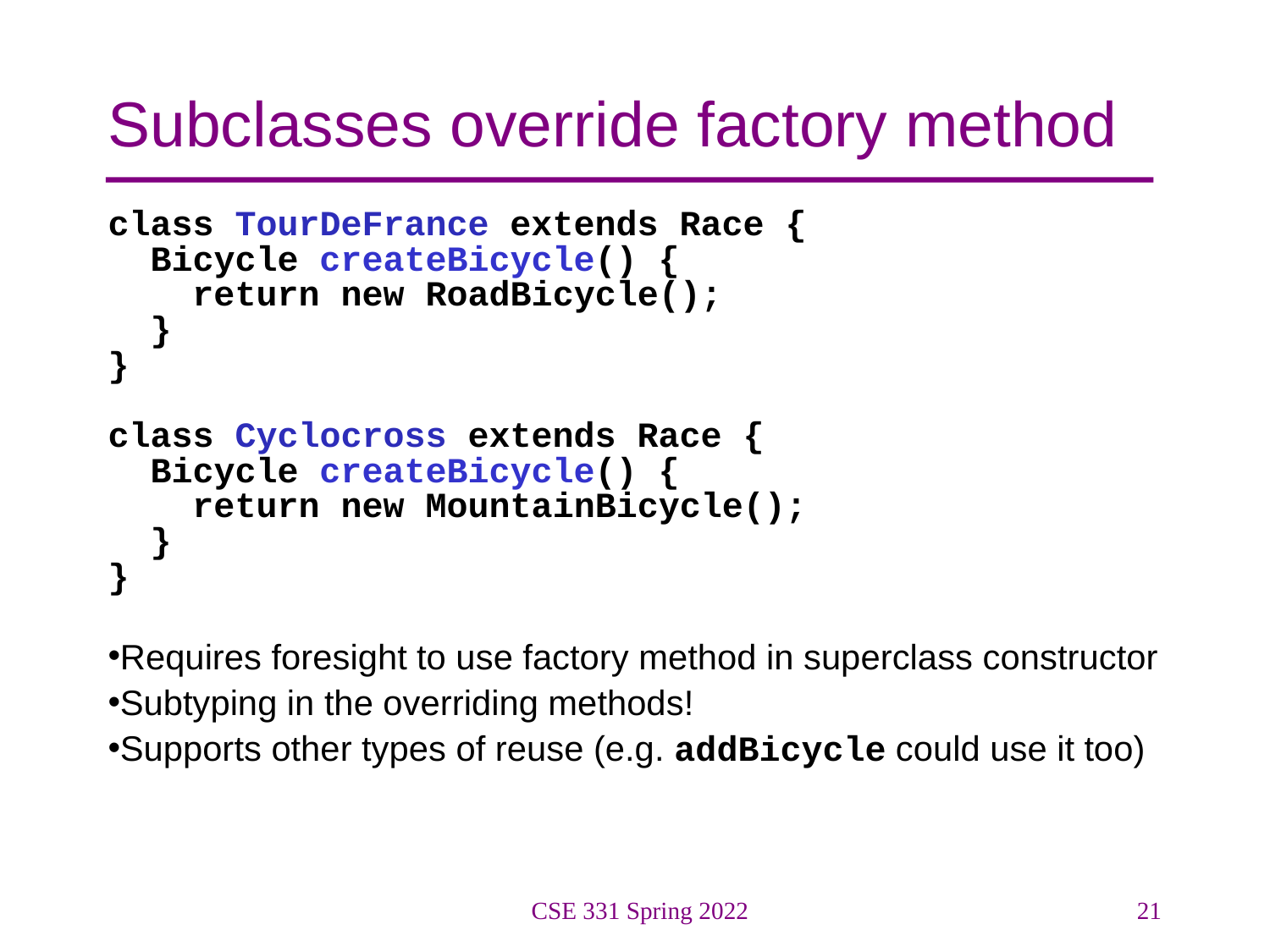

# Subclasses override factory method
class TourDeFrance extends Race {
  Bicycle createBicycle() {
    return new RoadBicycle();
  }
}

class Cyclocross extends Race {
  Bicycle createBicycle() {
    return new MountainBicycle();
  }
}

Requires foresight to use factory method in superclass constructor
Subtyping in the overriding methods!
Supports other types of reuse (e.g. addBicycle could use it too)
CSE 331 Spring 2022

21